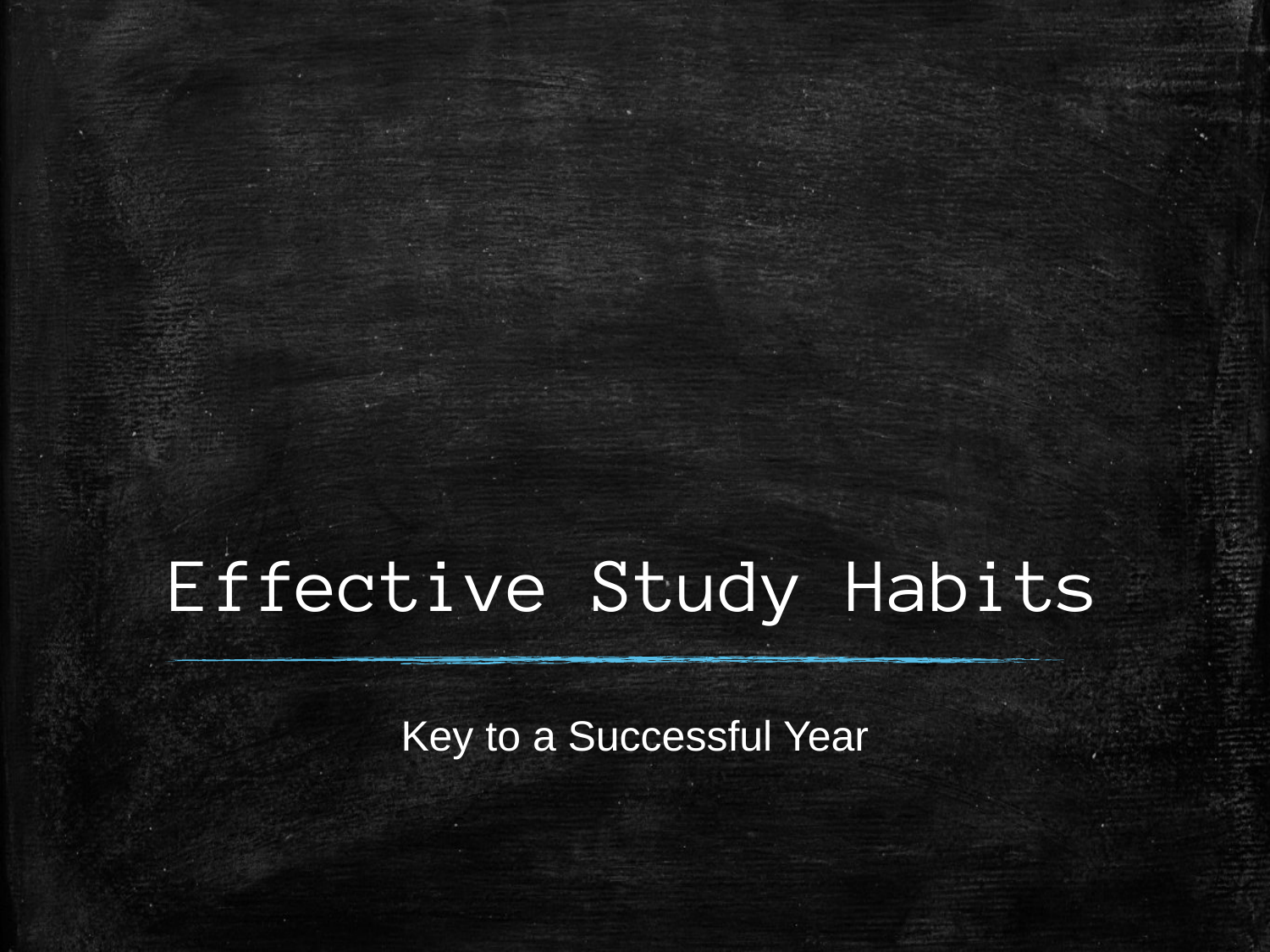

# Effective Study Habits
Key to a Successful Year